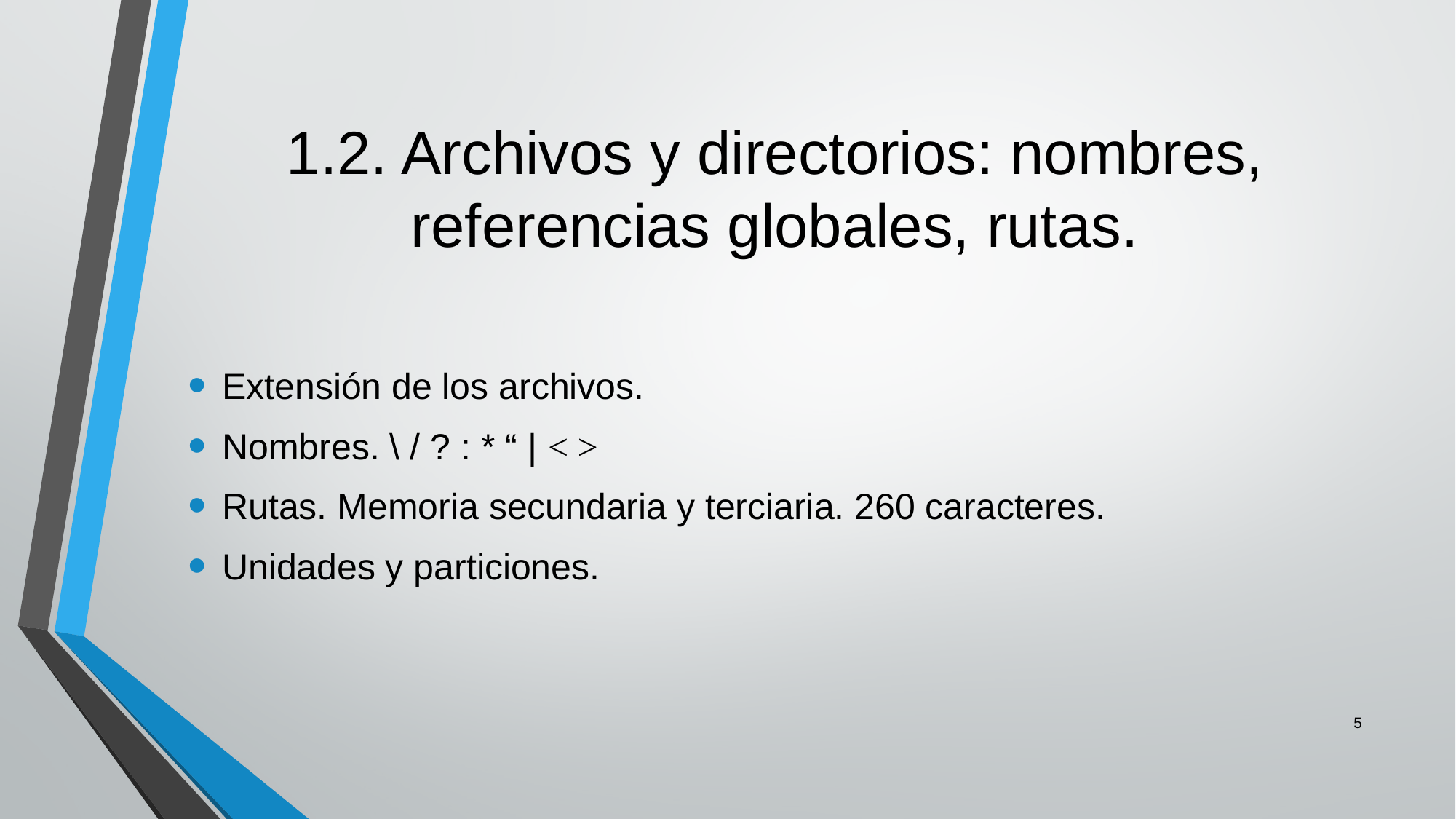

# 1.2. Archivos y directorios: nombres, referencias globales, rutas.
Extensión de los archivos.
Nombres. \ / ? : * “ | < >
Rutas. Memoria secundaria y terciaria. 260 caracteres.
Unidades y particiones.

5